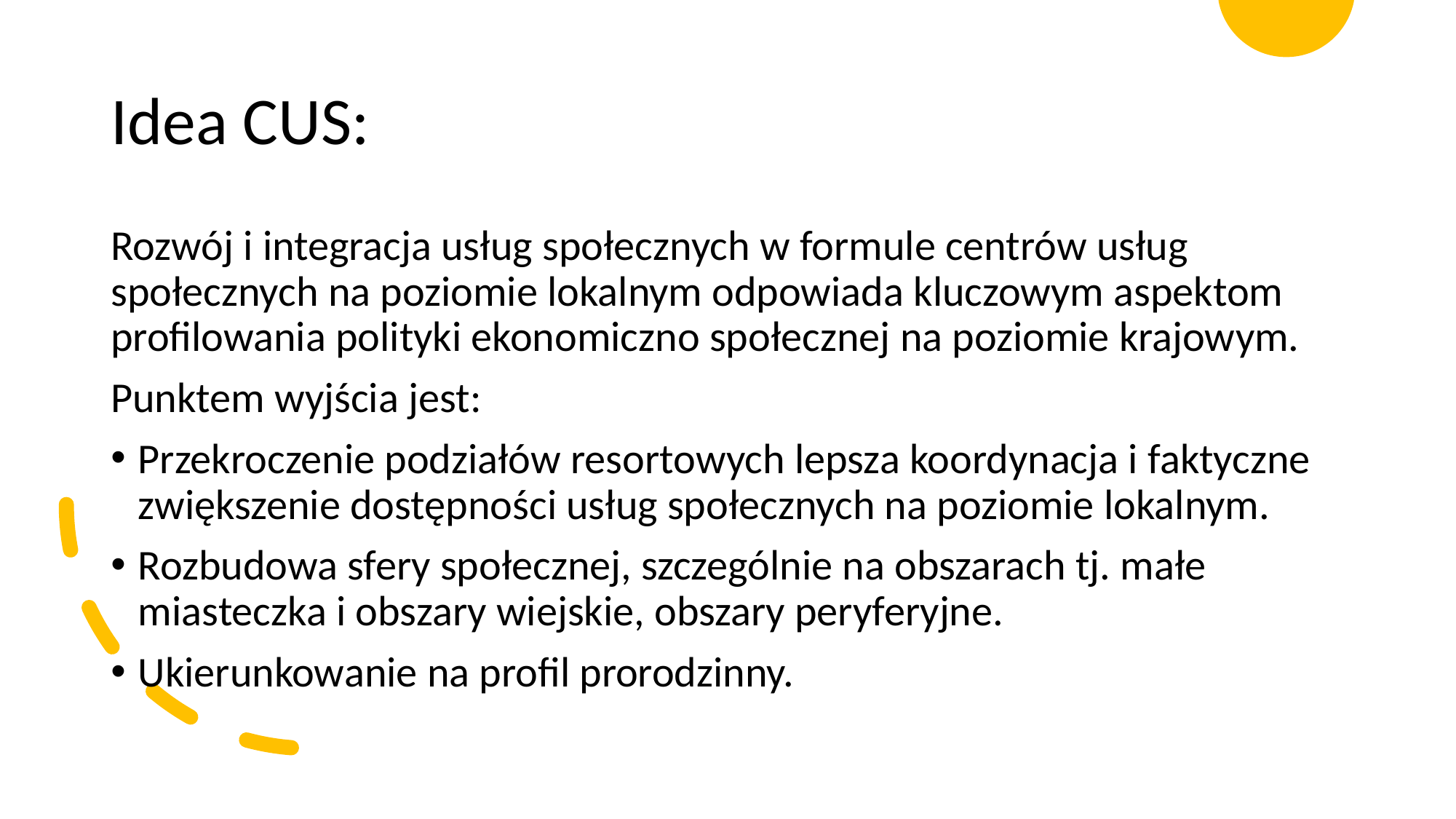

# Idea CUS:
Rozwój i integracja usług społecznych w formule centrów usług społecznych na poziomie lokalnym odpowiada kluczowym aspektom profilowania polityki ekonomiczno społecznej na poziomie krajowym.
Punktem wyjścia jest:
Przekroczenie podziałów resortowych lepsza koordynacja i faktyczne zwiększenie dostępności usług społecznych na poziomie lokalnym.
Rozbudowa sfery społecznej, szczególnie na obszarach tj. małe miasteczka i obszary wiejskie, obszary peryferyjne.
Ukierunkowanie na profil prorodzinny.